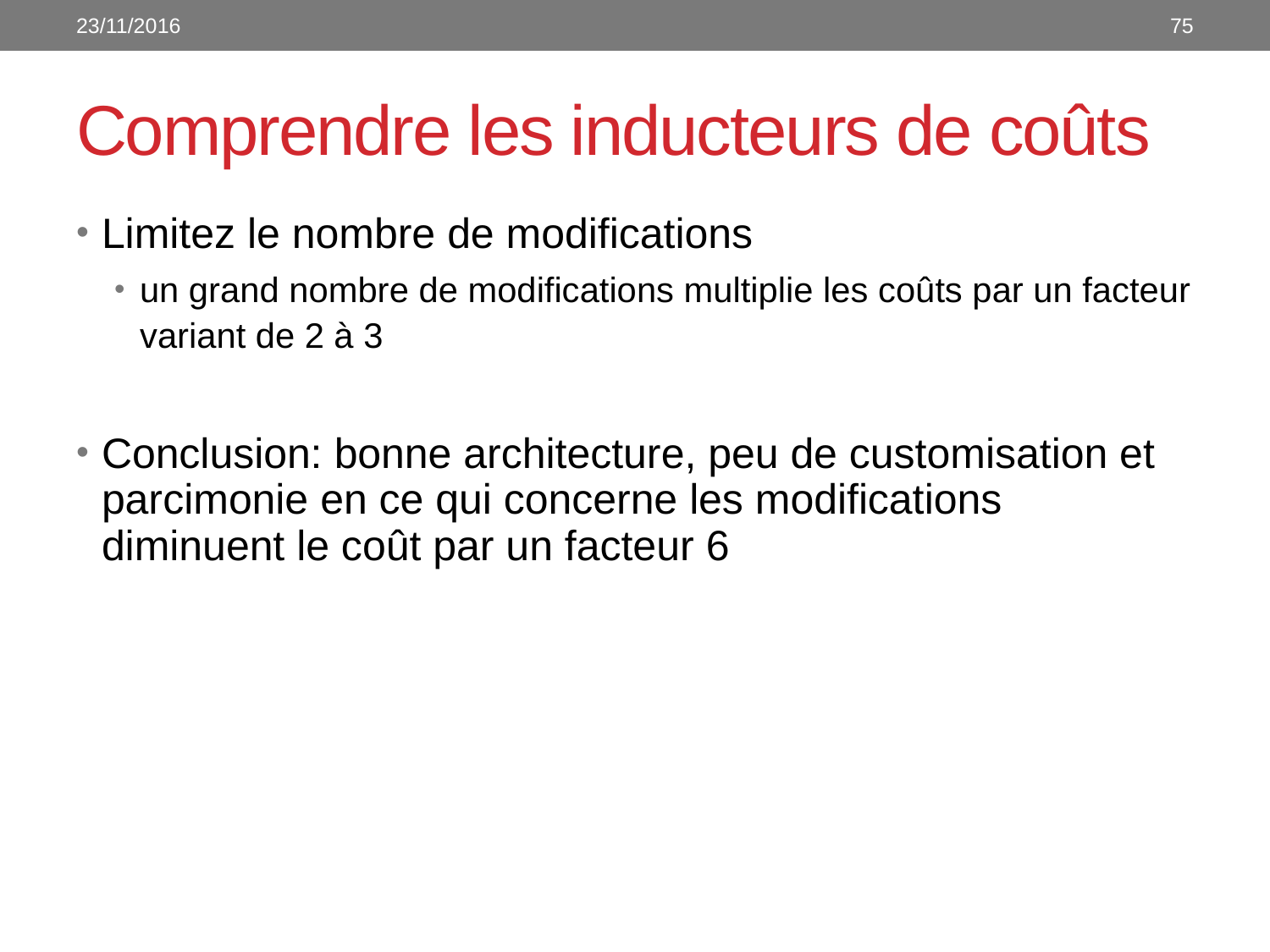

23/11/2016
75
# Comprendre les inducteurs de coûts
Limitez le nombre de modifications
un grand nombre de modifications multiplie les coûts par un facteur variant de 2 à 3

Conclusion: bonne architecture, peu de customisation et parcimonie en ce qui concerne les modifications diminuent le coût par un facteur 6